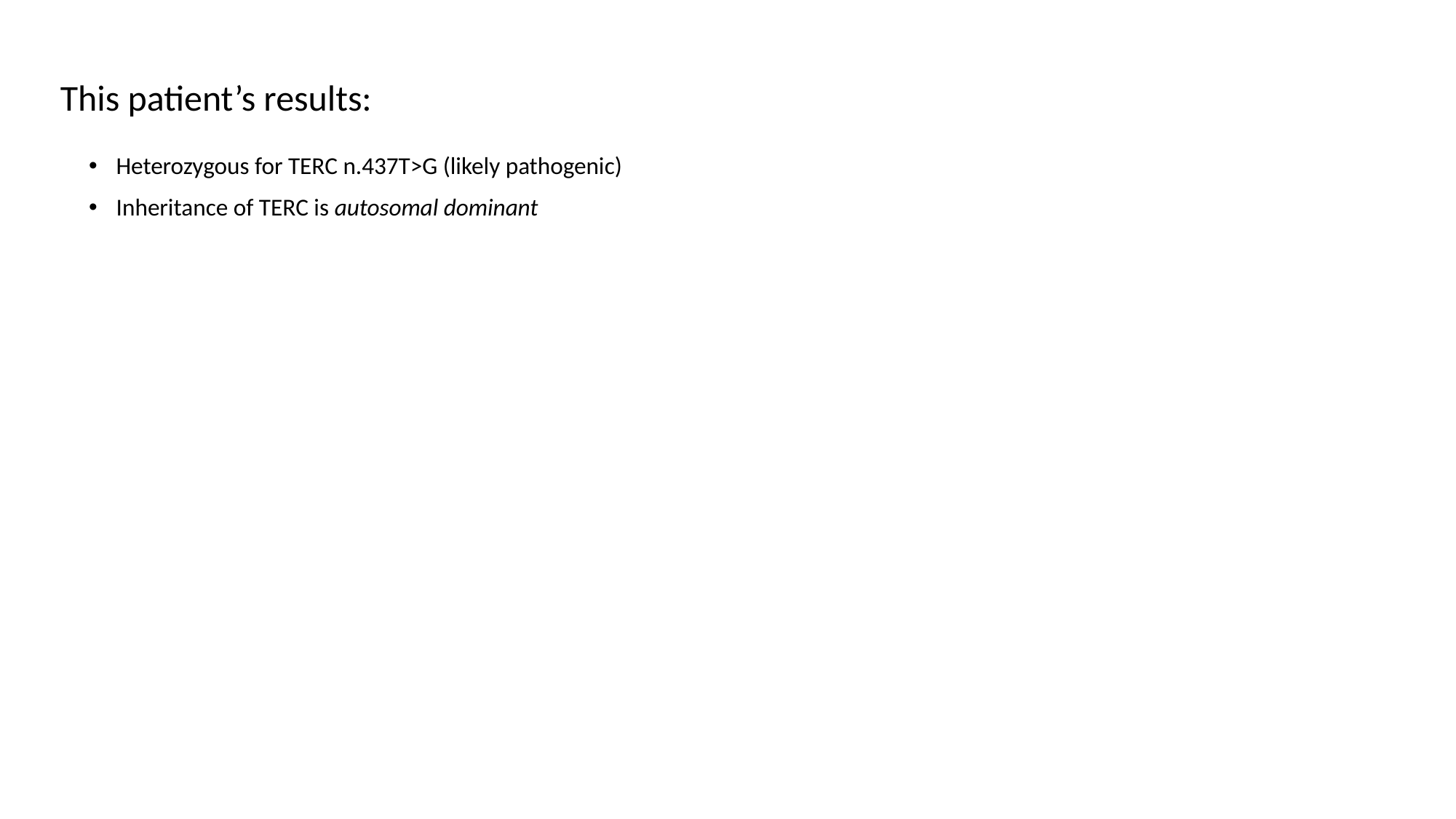

This patient’s results:

Heterozygous for TERC n.437T>G (likely pathogenic)
Inheritance of TERC is autosomal dominant